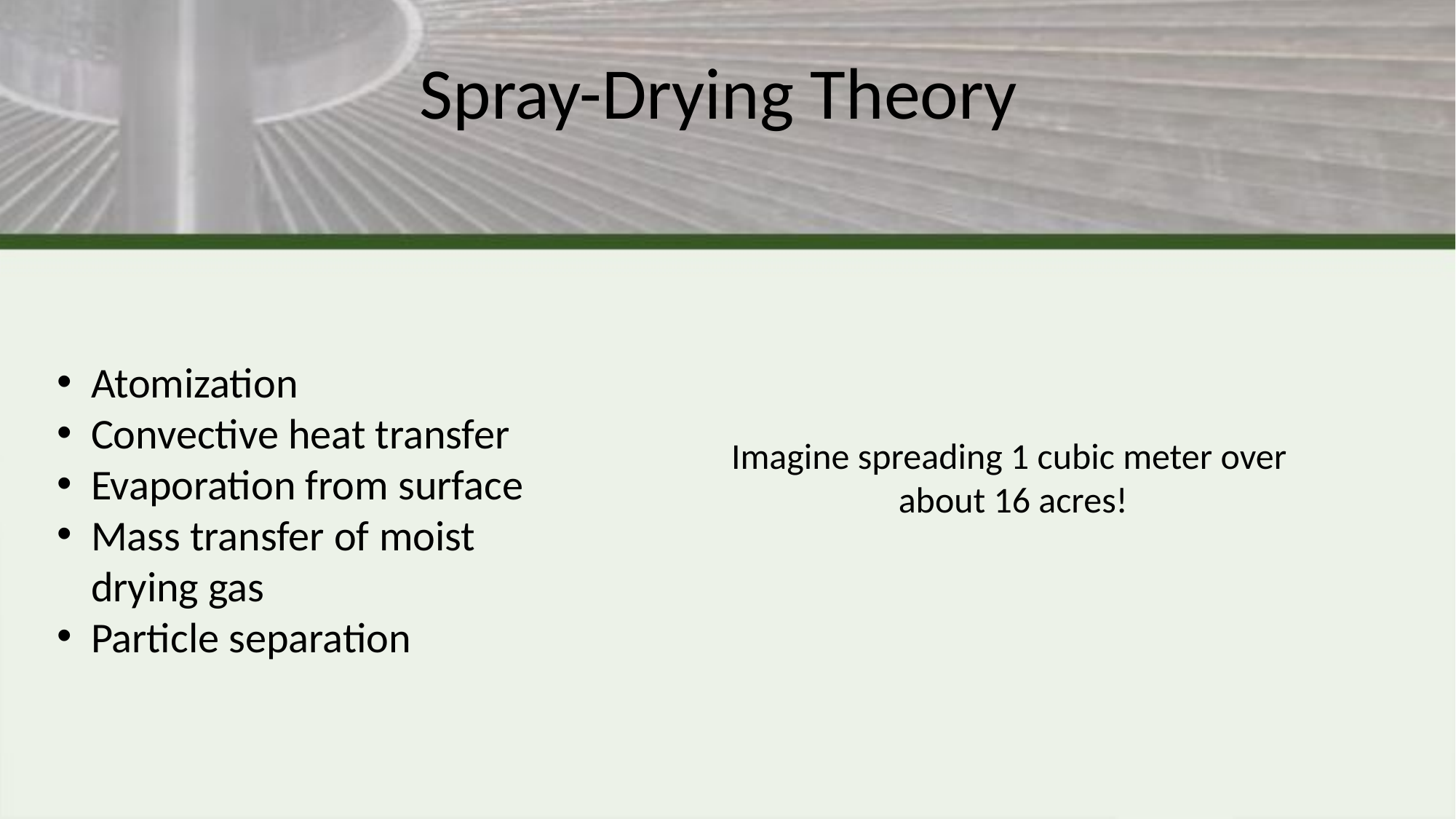

Spray-Drying Theory
Atomization
Convective heat transfer
Evaporation from surface
Mass transfer of moist drying gas
Particle separation

Imagine spreading 1 cubic meter over  about 16 acres!